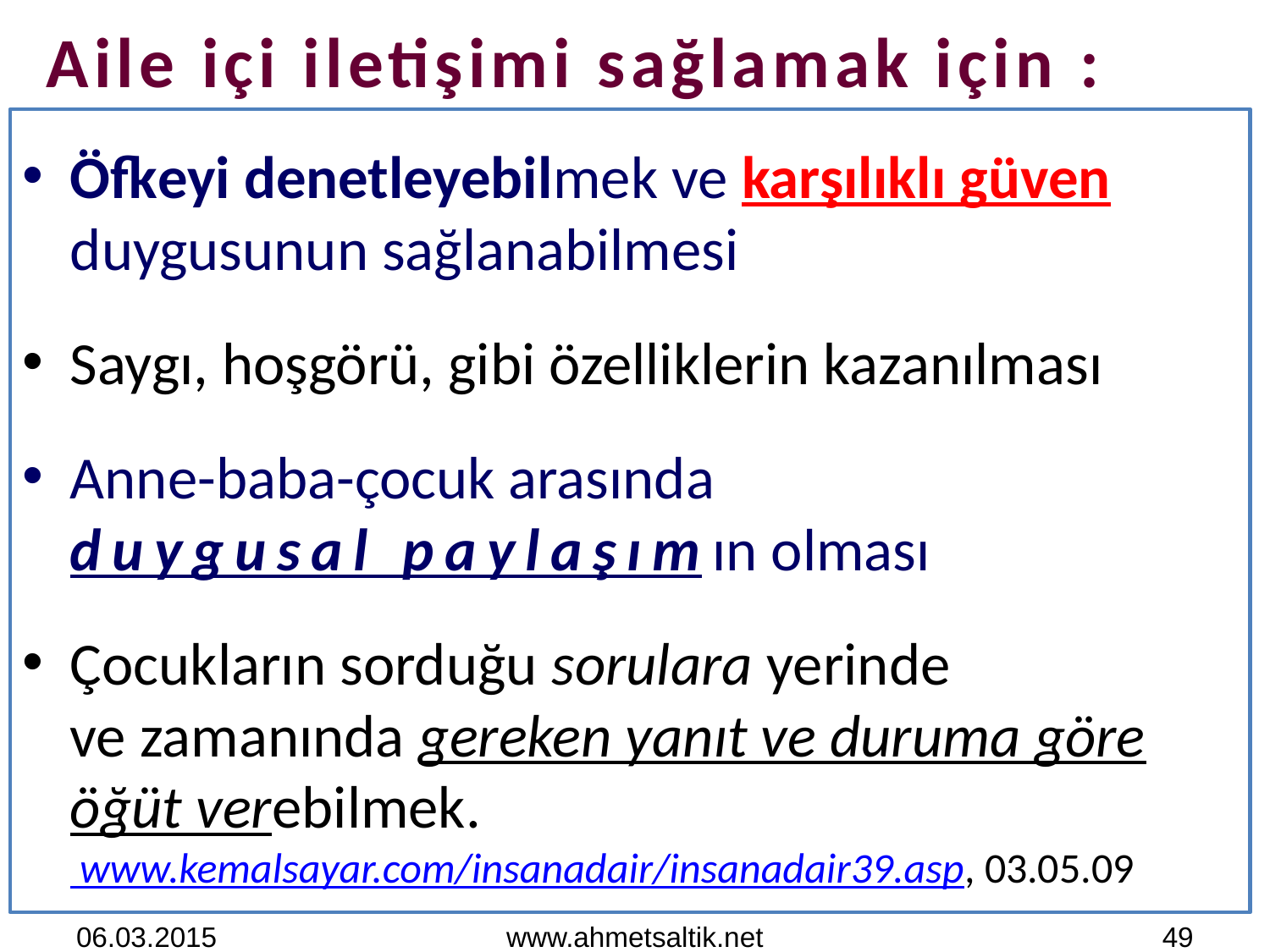

# Aile içi iletişimi sağlamak için :

Öfkeyi denetleyebilmek ve karşılıklı güven duygusunun sağlanabilmesi
Saygı, hoşgörü, gibi özelliklerin kazanılması
Anne-baba-çocuk arasında
duygusal paylaşımın olması
Çocukların sorduğu sorulara yerinde
ve zamanında gereken yanıt ve duruma göre öğüt verebilmek.
 www.kemalsayar.com/insanadair/insanadair39.asp, 03.05.09
06.03.2015
www.ahmetsaltik.net
49